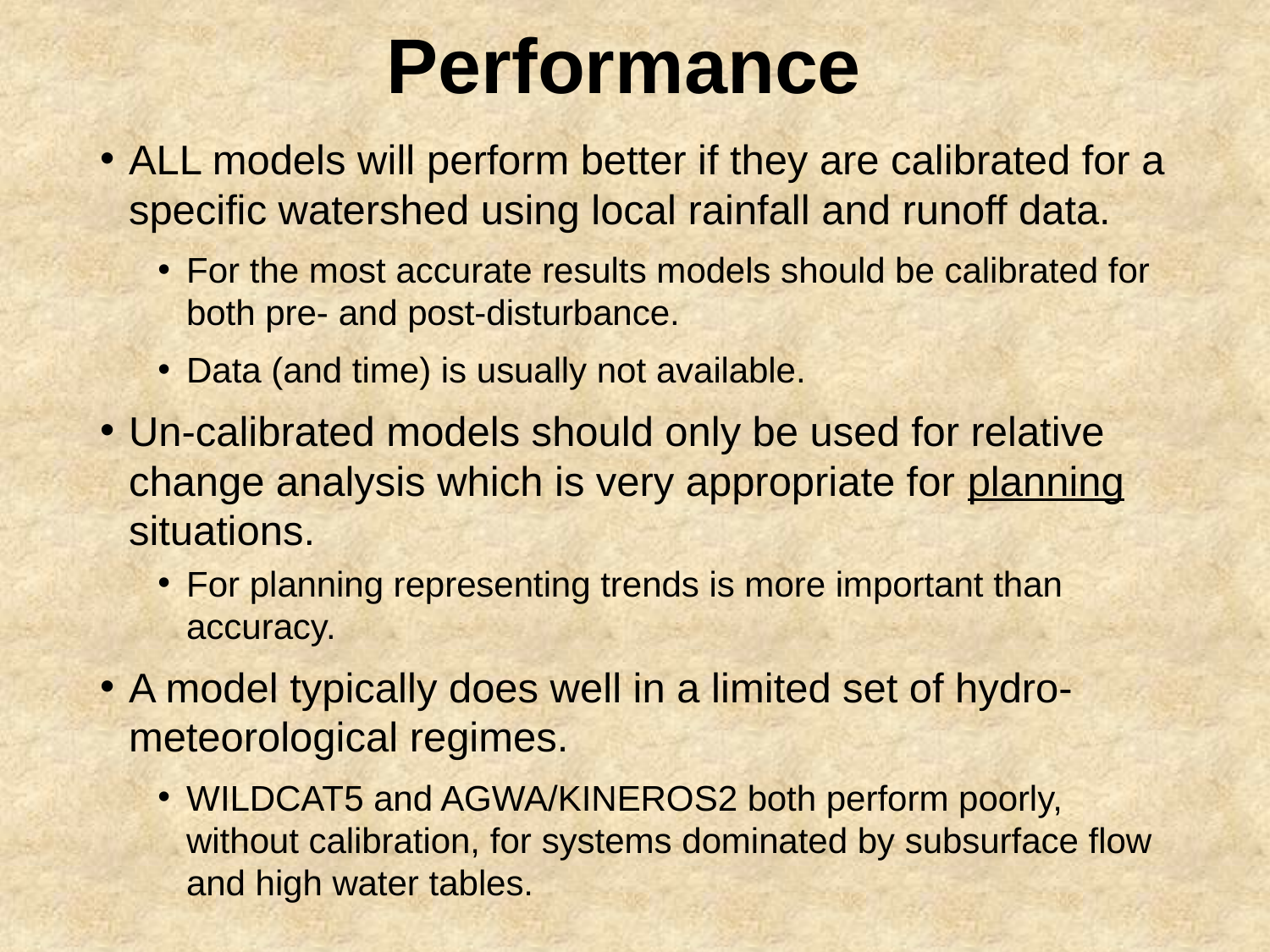

# Performance
ALL models will perform better if they are calibrated for a specific watershed using local rainfall and runoff data.
For the most accurate results models should be calibrated for both pre- and post-disturbance.
Data (and time) is usually not available.
Un-calibrated models should only be used for relative change analysis which is very appropriate for planning situations.
For planning representing trends is more important than accuracy.
A model typically does well in a limited set of hydro-meteorological regimes.
WILDCAT5 and AGWA/KINEROS2 both perform poorly, without calibration, for systems dominated by subsurface flow and high water tables.